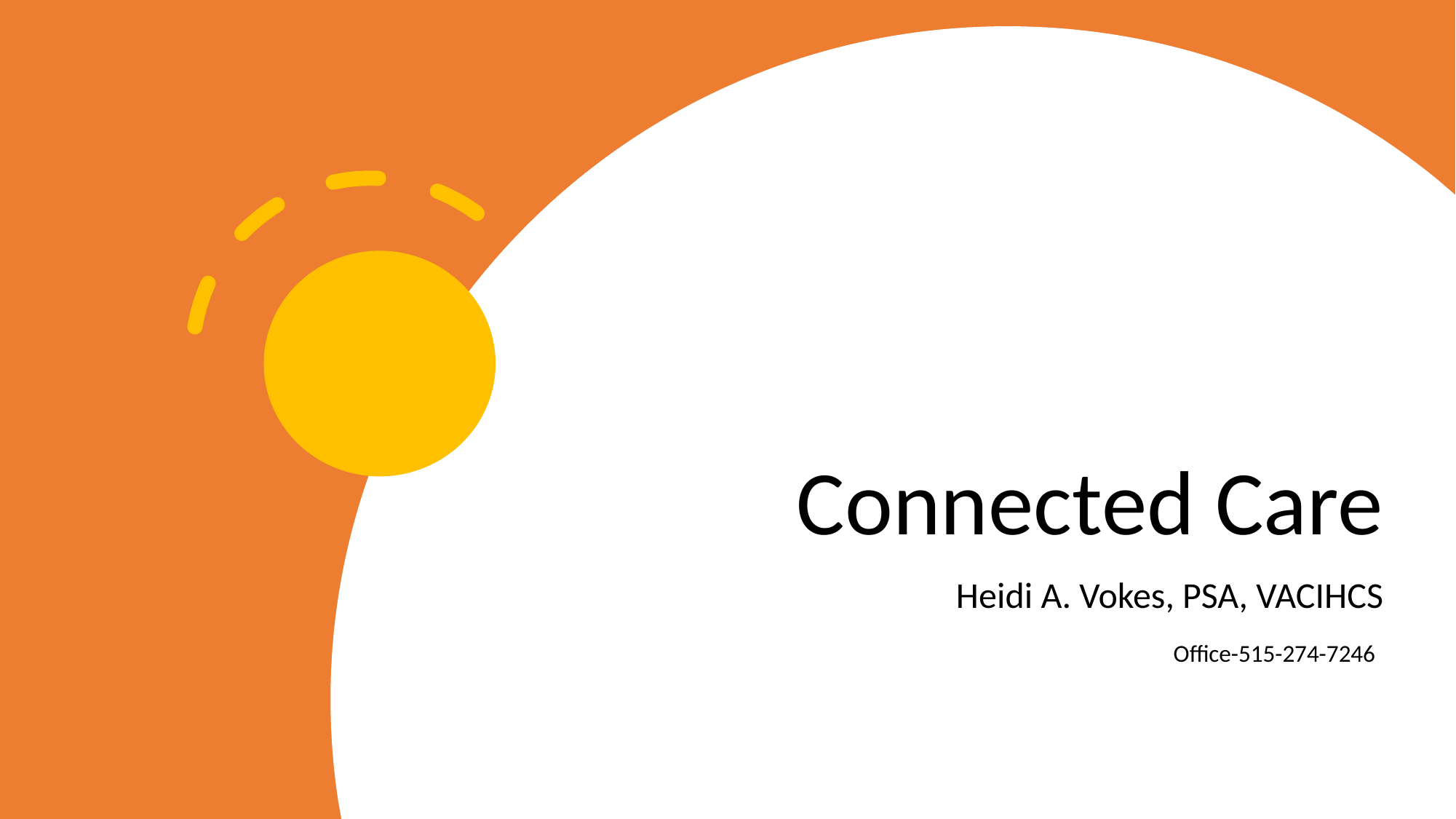

# Connected Care

Heidi A. Vokes, PSA, VACIHCS
Office-515-274-7246